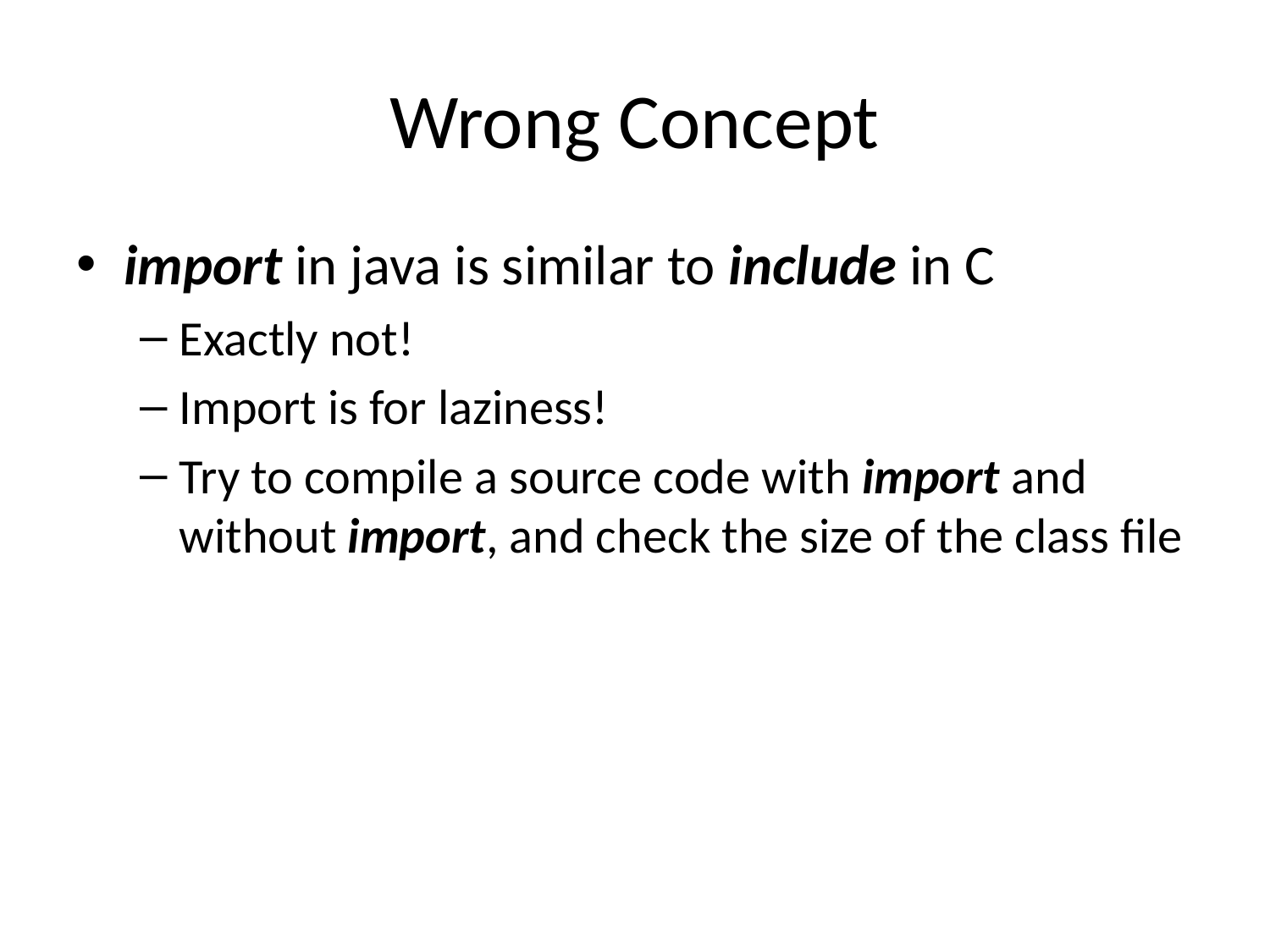

# Wrong Concept
import in java is similar to include in C
Exactly not!
Import is for laziness!
Try to compile a source code with import and without import, and check the size of the class file